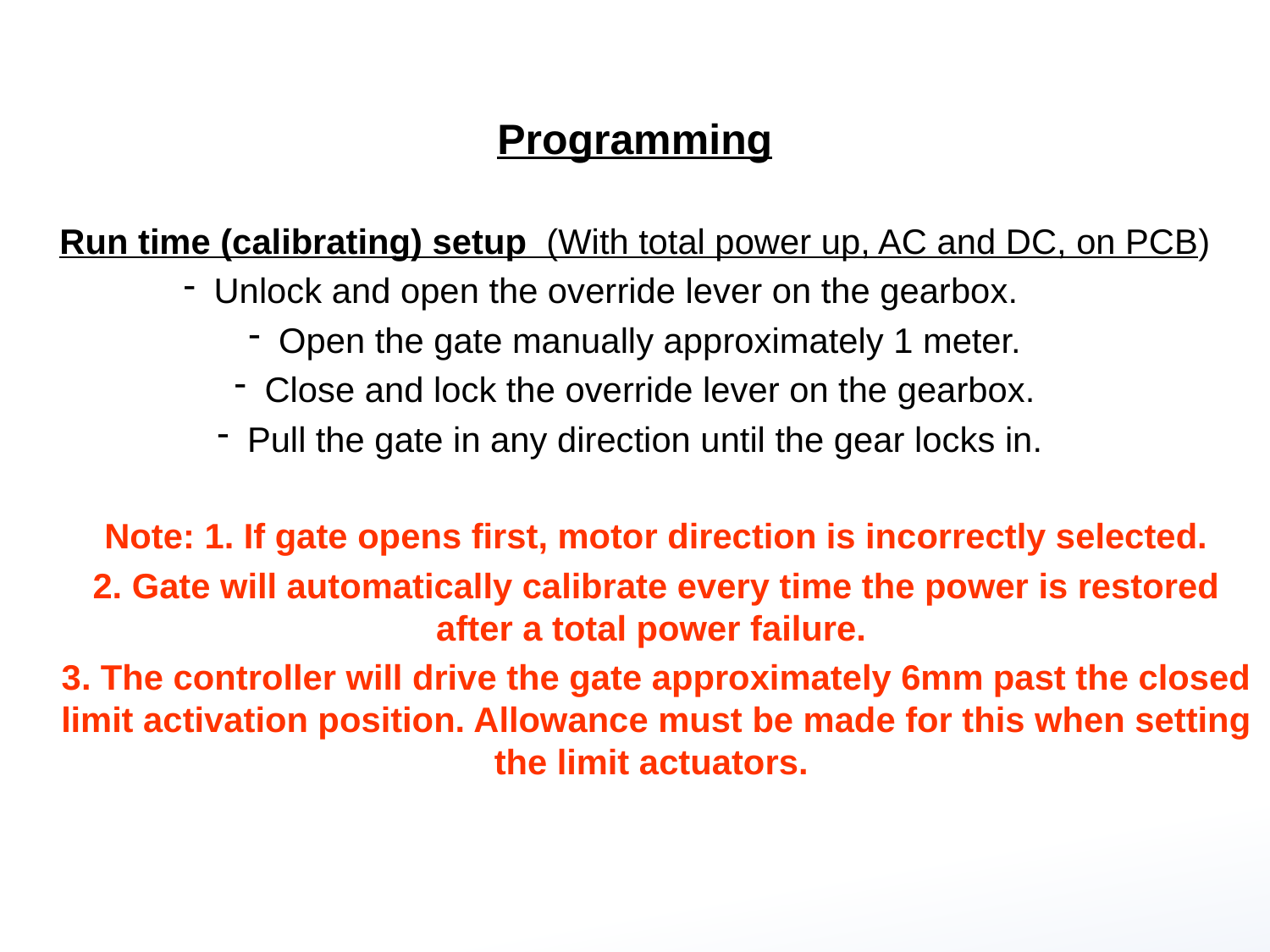

Programming

Run time (calibrating) setup  (With total power up, AC and DC, on PCB)
Unlock and open the override lever on the gearbox.
Open the gate manually approximately 1 meter.
Close and lock the override lever on the gearbox.
Pull the gate in any direction until the gear locks in.

Note: 1. If gate opens first, motor direction is incorrectly selected.
2. Gate will automatically calibrate every time the power is restored after a total power failure.
3. The controller will drive the gate approximately 6mm past the closed limit activation position. Allowance must be made for this when setting the limit actuators.